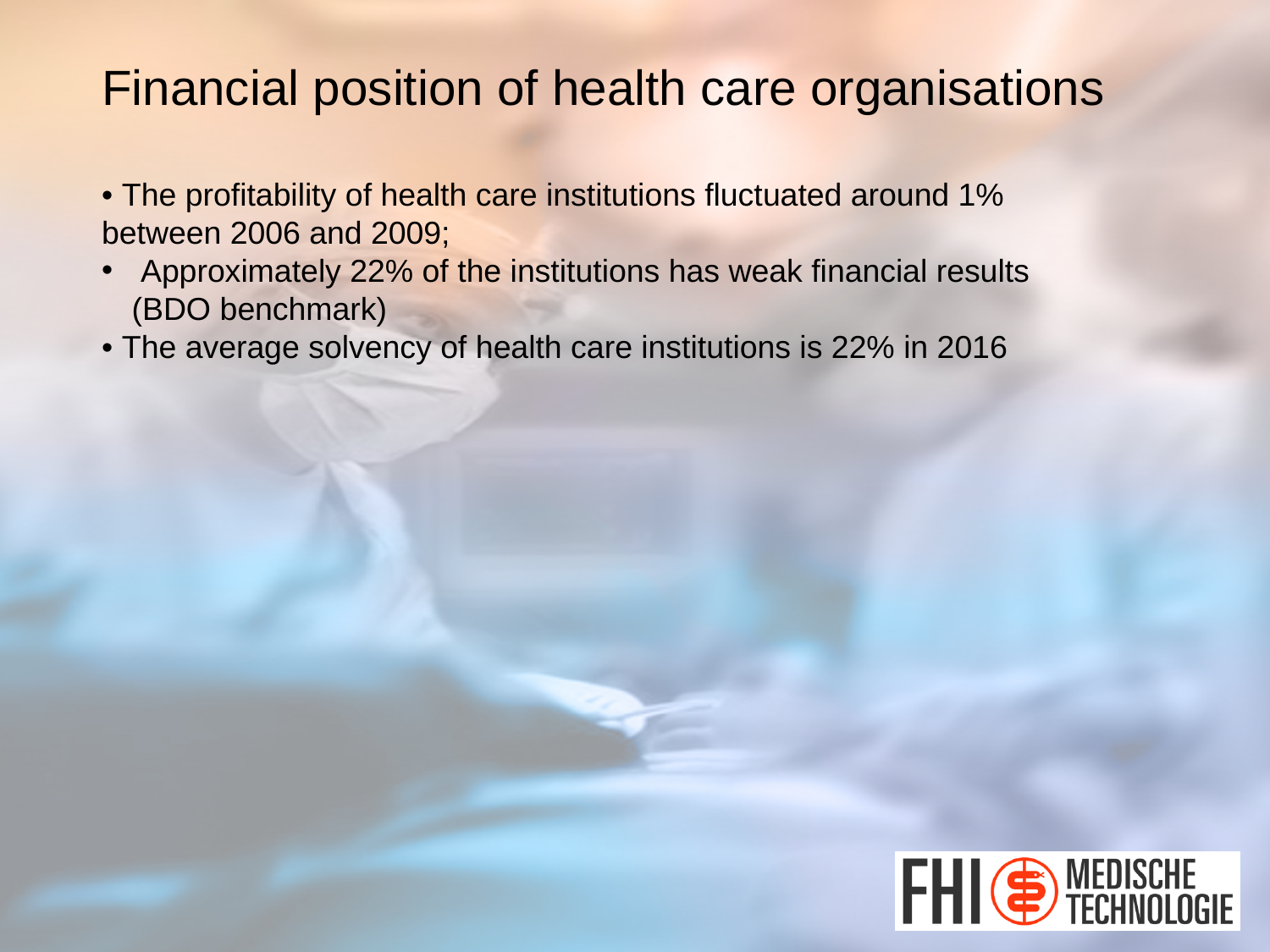

Financial position of health care organisations

• The profitability of health care institutions fluctuated around 1% between 2006 and 2009;
 Approximately 22% of the institutions has weak financial results (BDO benchmark)
• The average solvency of health care institutions is 22% in 2016